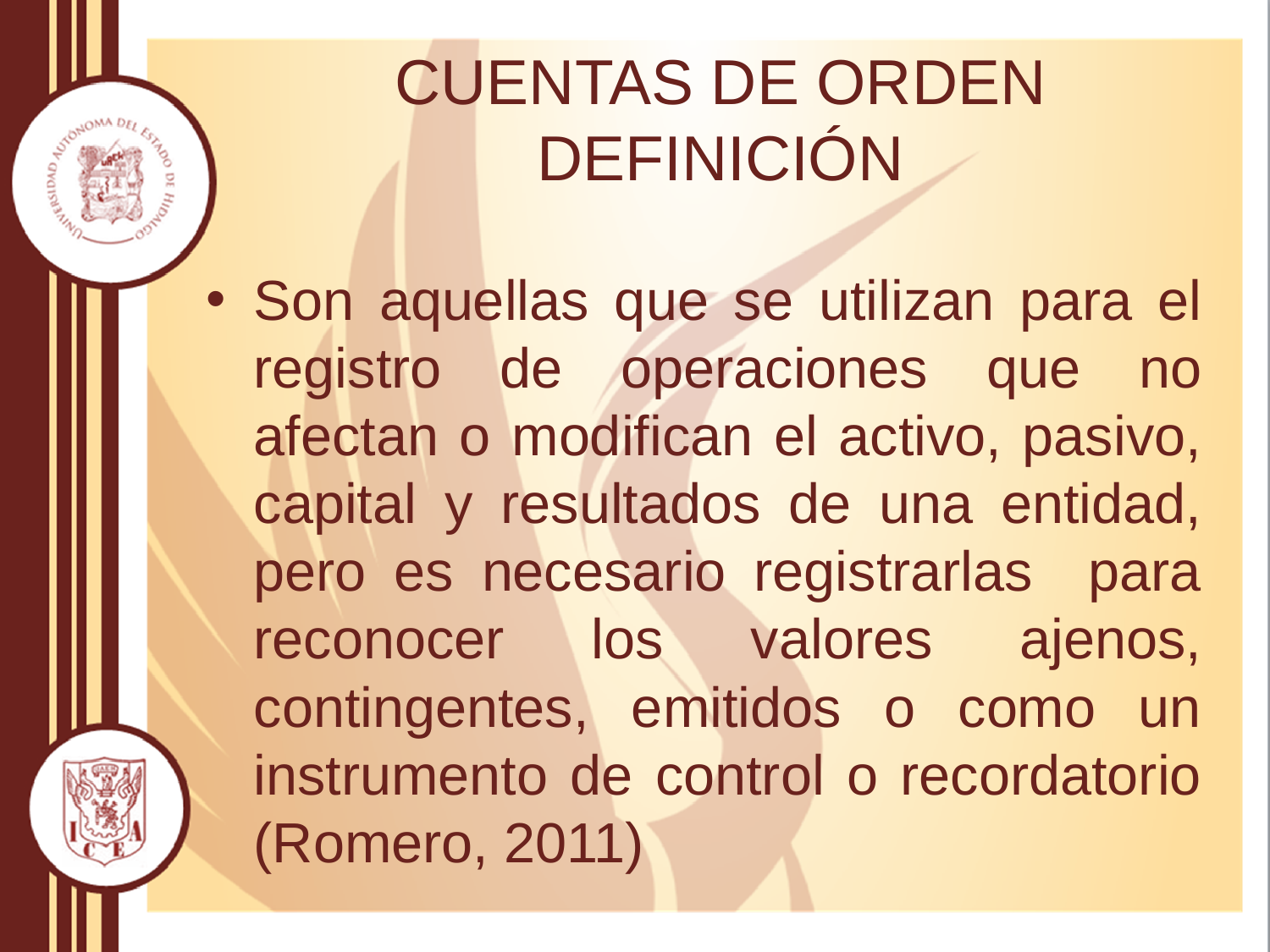

# CUENTAS DE ORDEN DEFINICIÓN
Son aquellas que se utilizan para el registro de operaciones que no afectan o modifican el activo, pasivo, capital y resultados de una entidad, pero es necesario registrarlas  para reconocer los valores ajenos, contingentes, emitidos o como un instrumento de control o recordatorio (Romero, 2011)